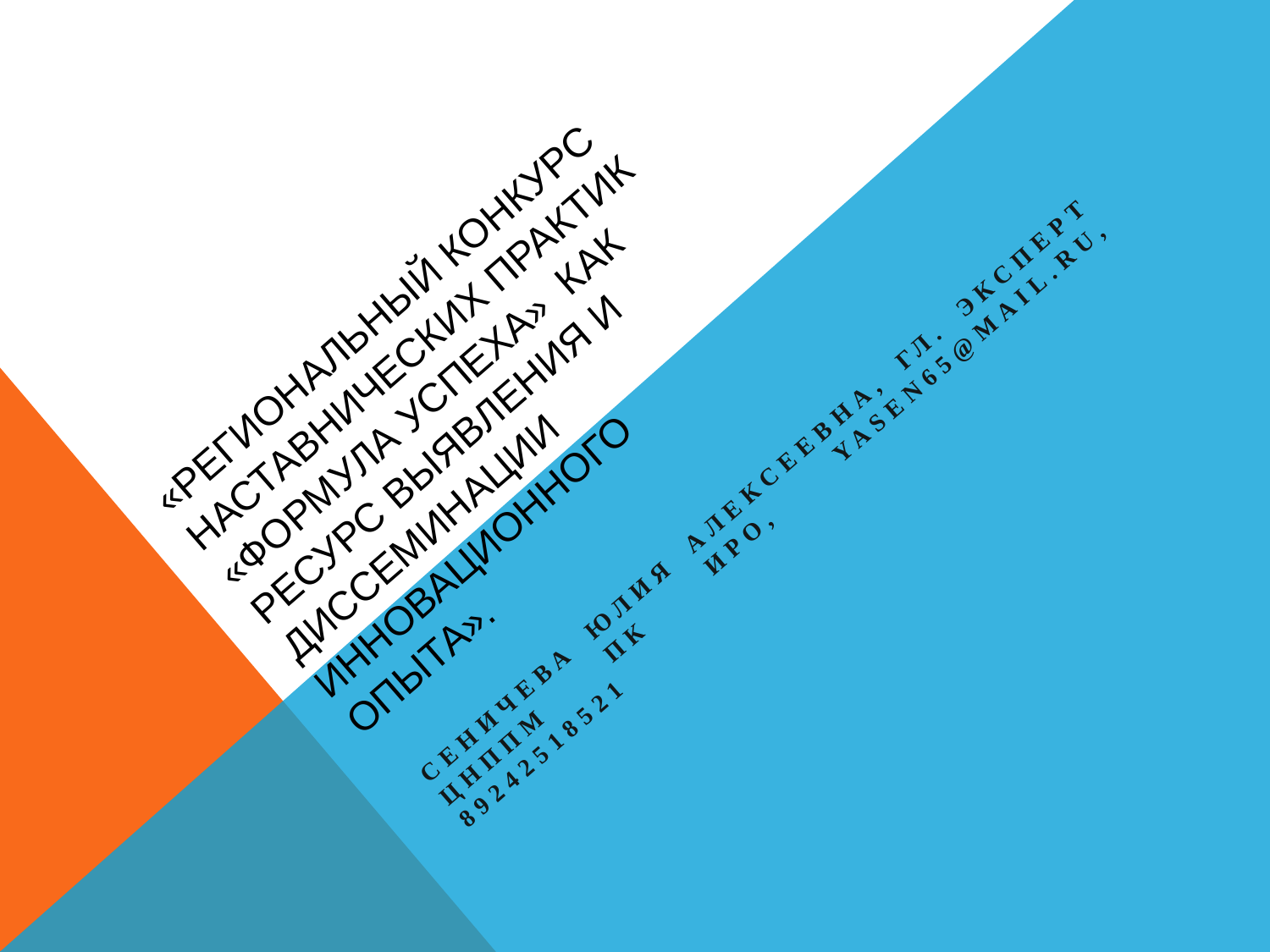

# «Региональный конкурс наставнических практик «Формула успеха»  как ресурс выявления и диссеминации инновационного опыта».
Сеничева Юлия Алексеевна, гл. эксперт ЦНППМ ПК ИРО, yasen65@mail.ru, 89242518521